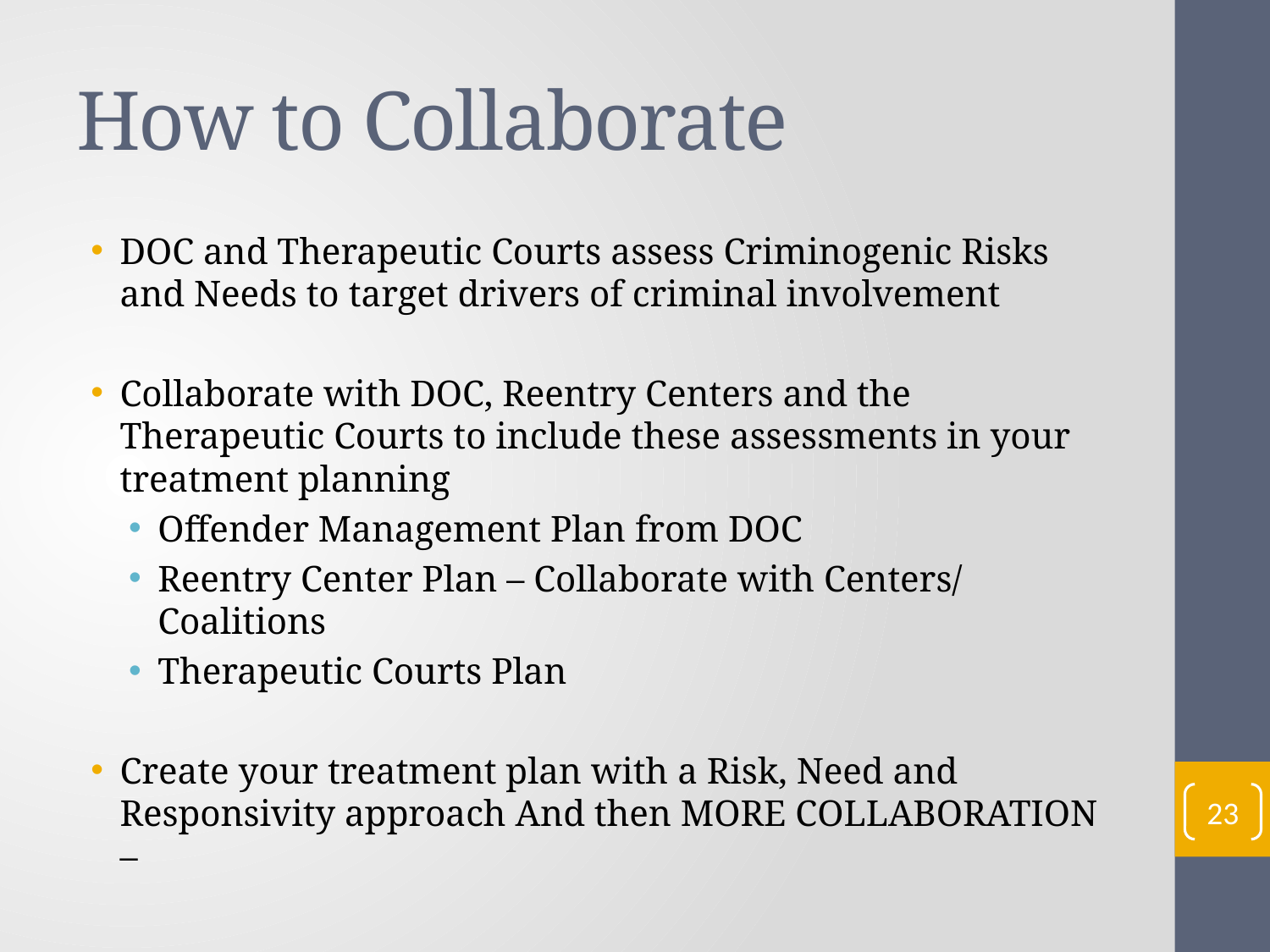

# How to Collaborate
DOC and Therapeutic Courts assess Criminogenic Risks and Needs to target drivers of criminal involvement

Collaborate with DOC, Reentry Centers and the Therapeutic Courts to include these assessments in your treatment planning
Offender Management Plan from DOC
Reentry Center Plan – Collaborate with Centers/ Coalitions
Therapeutic Courts Plan

Create your treatment plan with a Risk, Need and Responsivity approach And then MORE COLLABORATION –
23